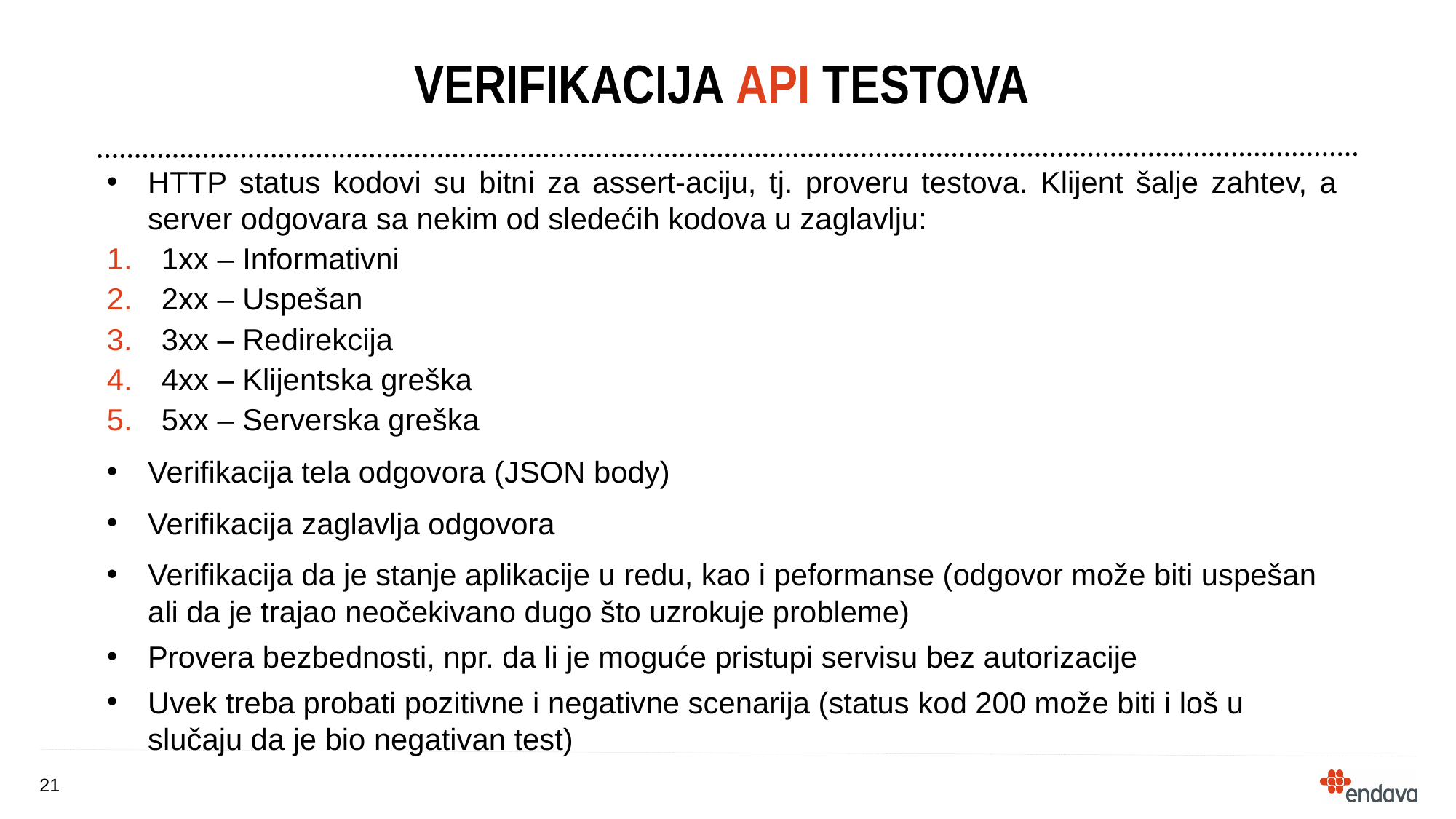

# VERIFIKACIJA API TESTOVA
HTTP status kodovi su bitni za assert-aciju, tj. proveru testova. Klijent šalje zahtev, a server odgovara sa nekim od sledećih kodova u zaglavlju:
1xx – Informativni
2xx – Uspešan
3xx – Redirekcija
4xx – Klijentska greška
5xx – Serverska greška
Verifikacija tela odgovora (JSON body)
Verifikacija zaglavlja odgovora
Verifikacija da je stanje aplikacije u redu, kao i peformanse (odgovor može biti uspešan ali da je trajao neočekivano dugo što uzrokuje probleme)
Provera bezbednosti, npr. da li je moguće pristupi servisu bez autorizacije
Uvek treba probati pozitivne i negativne scenarija (status kod 200 može biti i loš u slučaju da je bio negativan test)